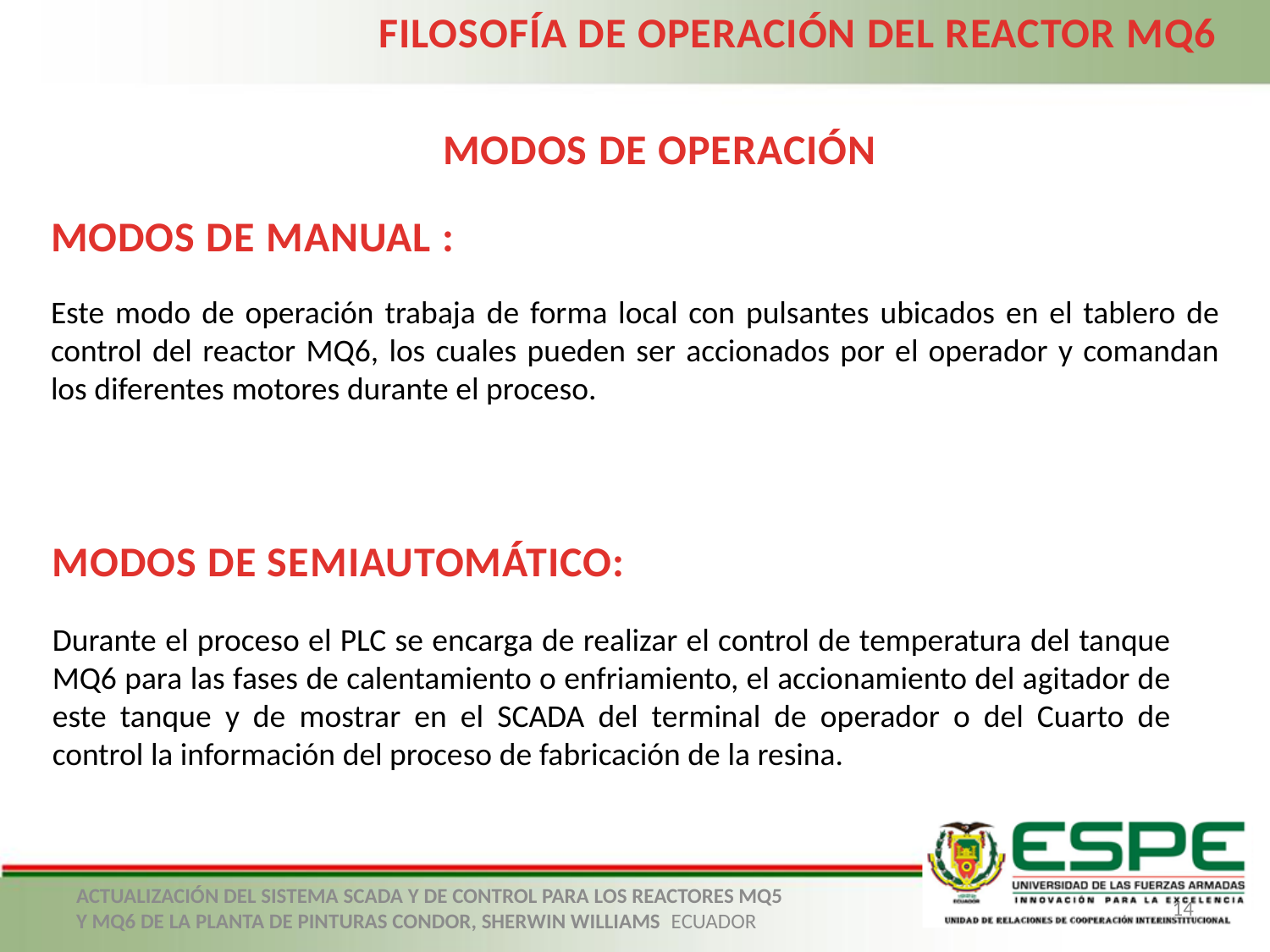

FILOSOFÍA DE OPERACIÓN DEL REACTOR MQ6

MODOS DE OPERACIÓN
MODOS DE MANUAL :
Este modo de operación trabaja de forma local con pulsantes ubicados en el tablero de control del reactor MQ6, los cuales pueden ser accionados por el operador y comandan los diferentes motores durante el proceso.
MODOS DE SEMIAUTOMÁTICO:
Durante el proceso el PLC se encarga de realizar el control de temperatura del tanque MQ6 para las fases de calentamiento o enfriamiento, el accionamiento del agitador de este tanque y de mostrar en el SCADA del terminal de operador o del Cuarto de control la información del proceso de fabricación de la resina.
ACTUALIZACIÓN DEL SISTEMA SCADA Y DE CONTROL PARA LOS REACTORES MQ5 Y MQ6 DE LA PLANTA DE PINTURAS CONDOR, SHERWIN WILLIAMS  ECUADOR
14

Mando MQ6